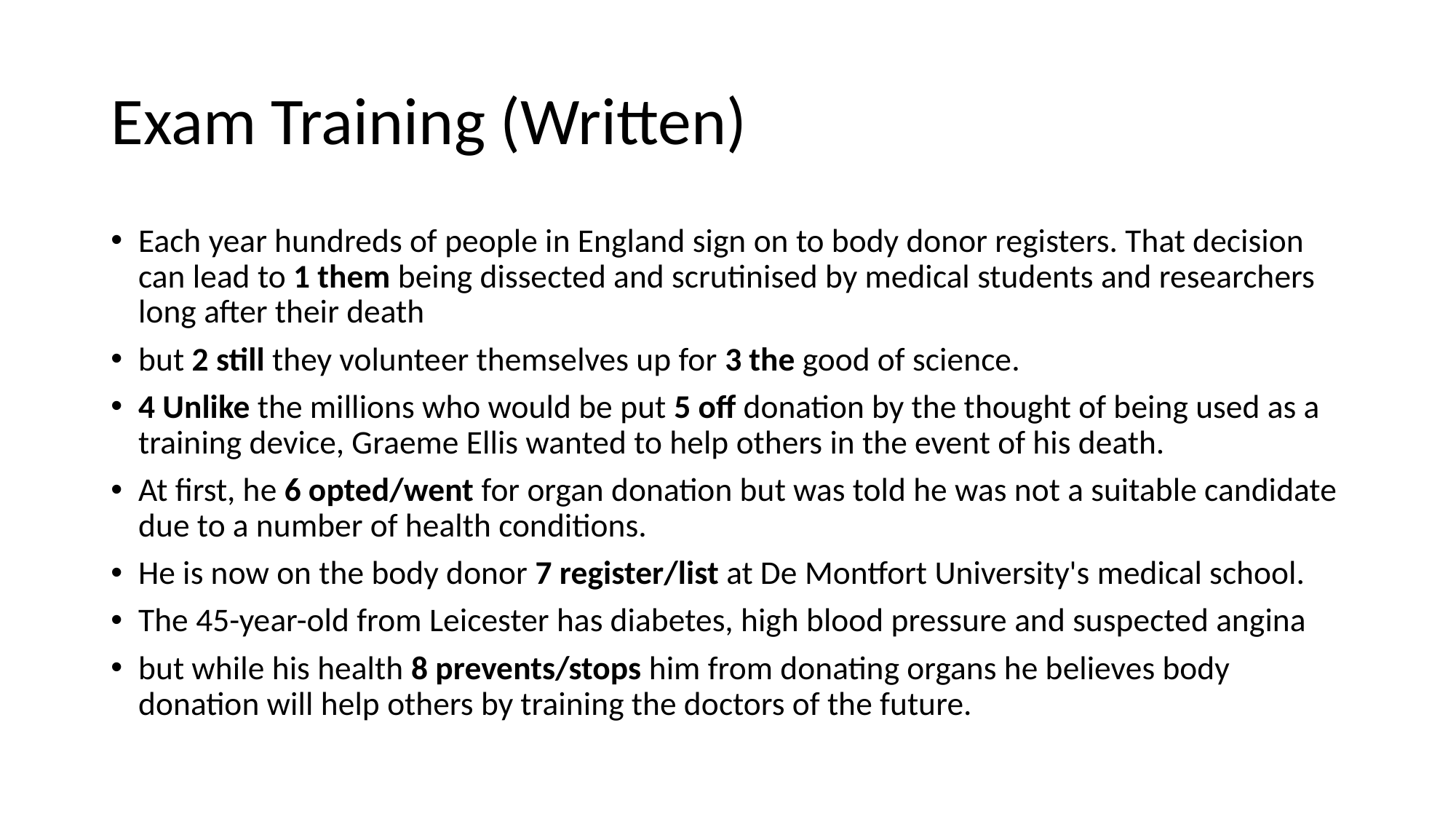

# Exam Training (Written)
Each year hundreds of people in England sign on to body donor registers. That decision can lead to 1 them being dissected and scrutinised by medical students and researchers long after their death
but 2 still they volunteer themselves up for 3 the good of science.
4 Unlike the millions who would be put 5 off donation by the thought of being used as a training device, Graeme Ellis wanted to help others in the event of his death.
At first, he 6 opted/went for organ donation but was told he was not a suitable candidate due to a number of health conditions.
He is now on the body donor 7 register/list at De Montfort University's medical school.
The 45-year-old from Leicester has diabetes, high blood pressure and suspected angina
but while his health 8 prevents/stops him from donating organs he believes body donation will help others by training the doctors of the future.